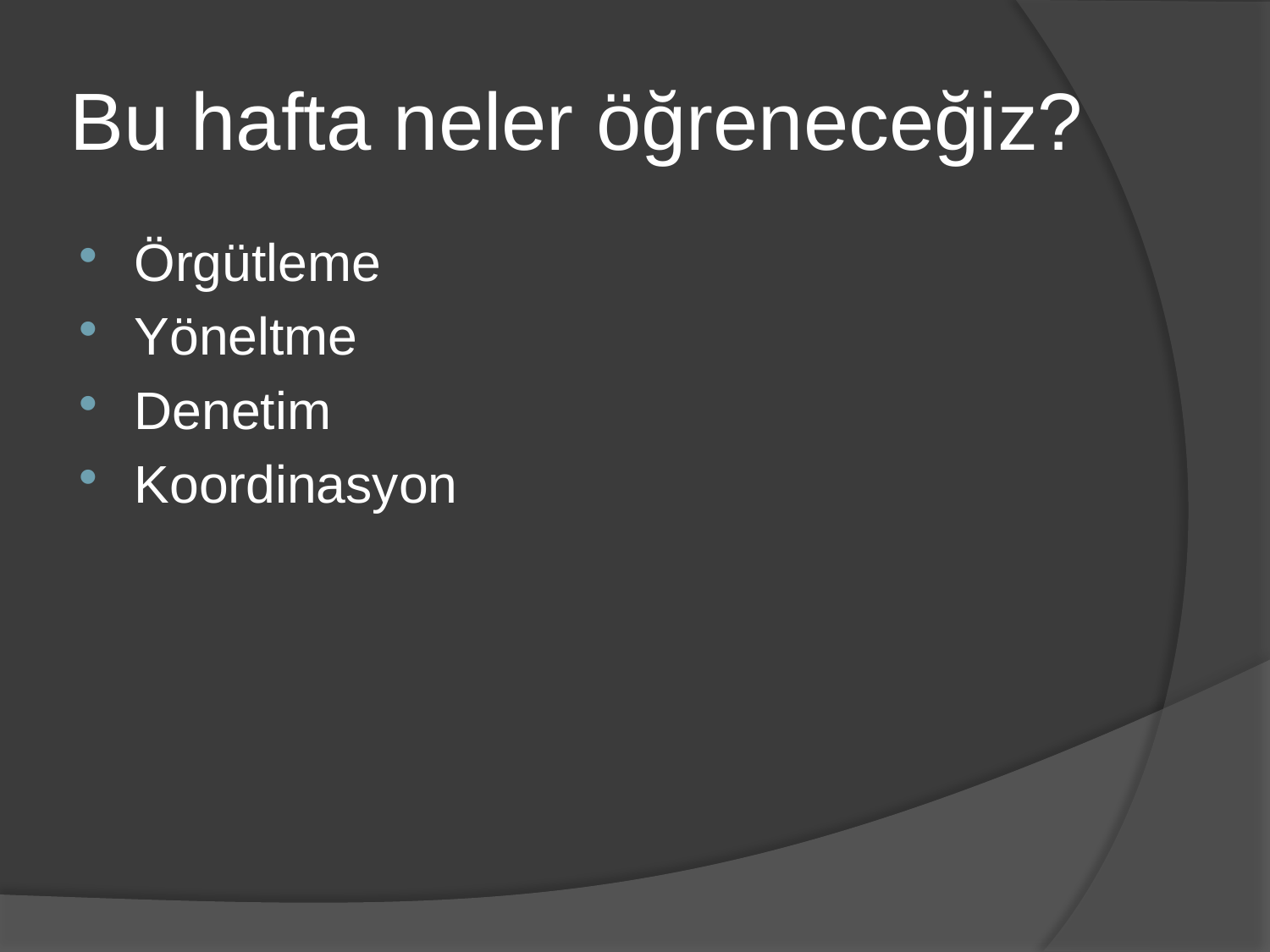

# Bu hafta neler öğreneceğiz?
Örgütleme
Yöneltme
Denetim
Koordinasyon